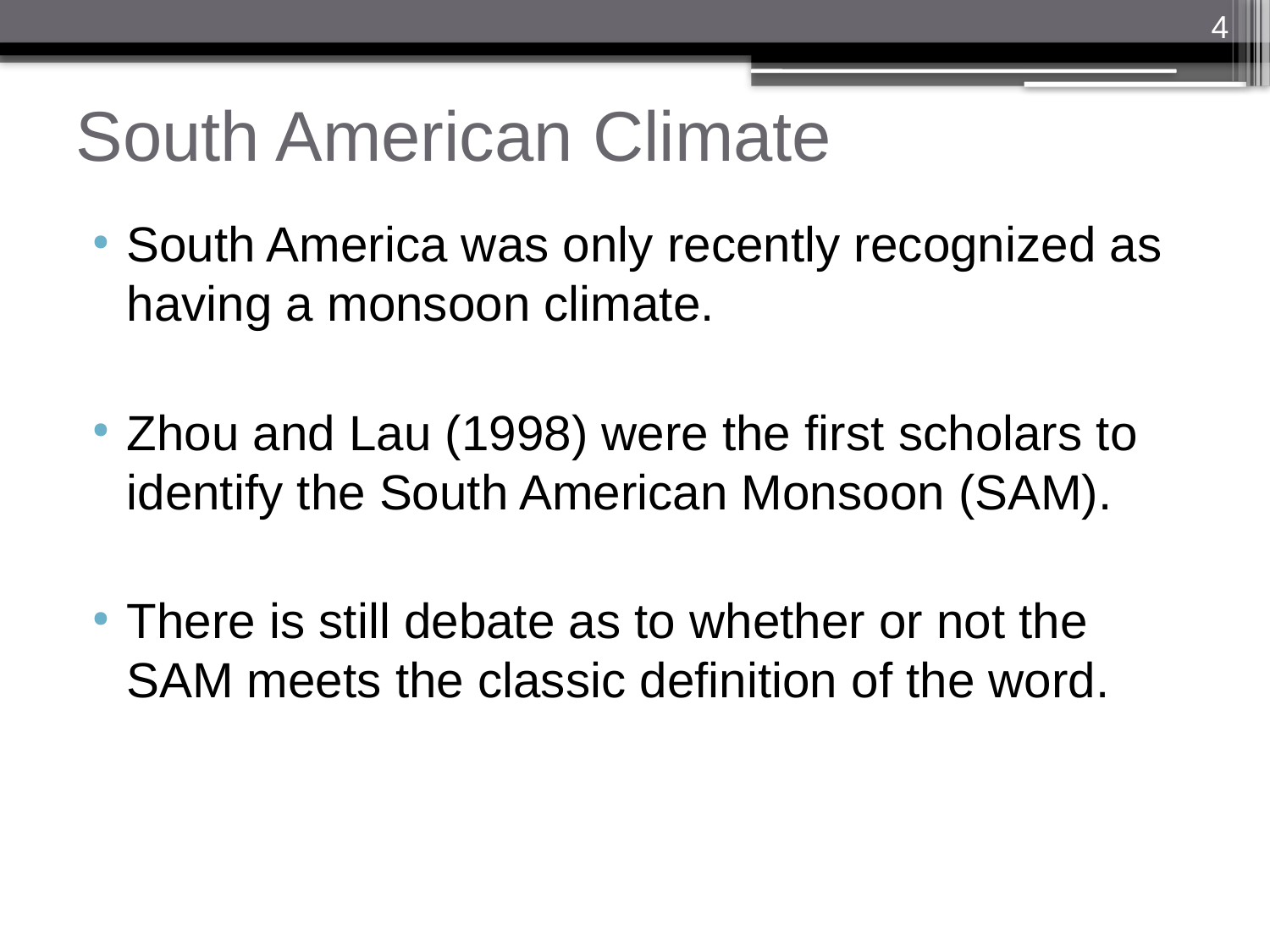

4
# South American Climate
South America was only recently recognized as having a monsoon climate.

Zhou and Lau (1998) were the first scholars to identify the South American Monsoon (SAM).

There is still debate as to whether or not the SAM meets the classic definition of the word.